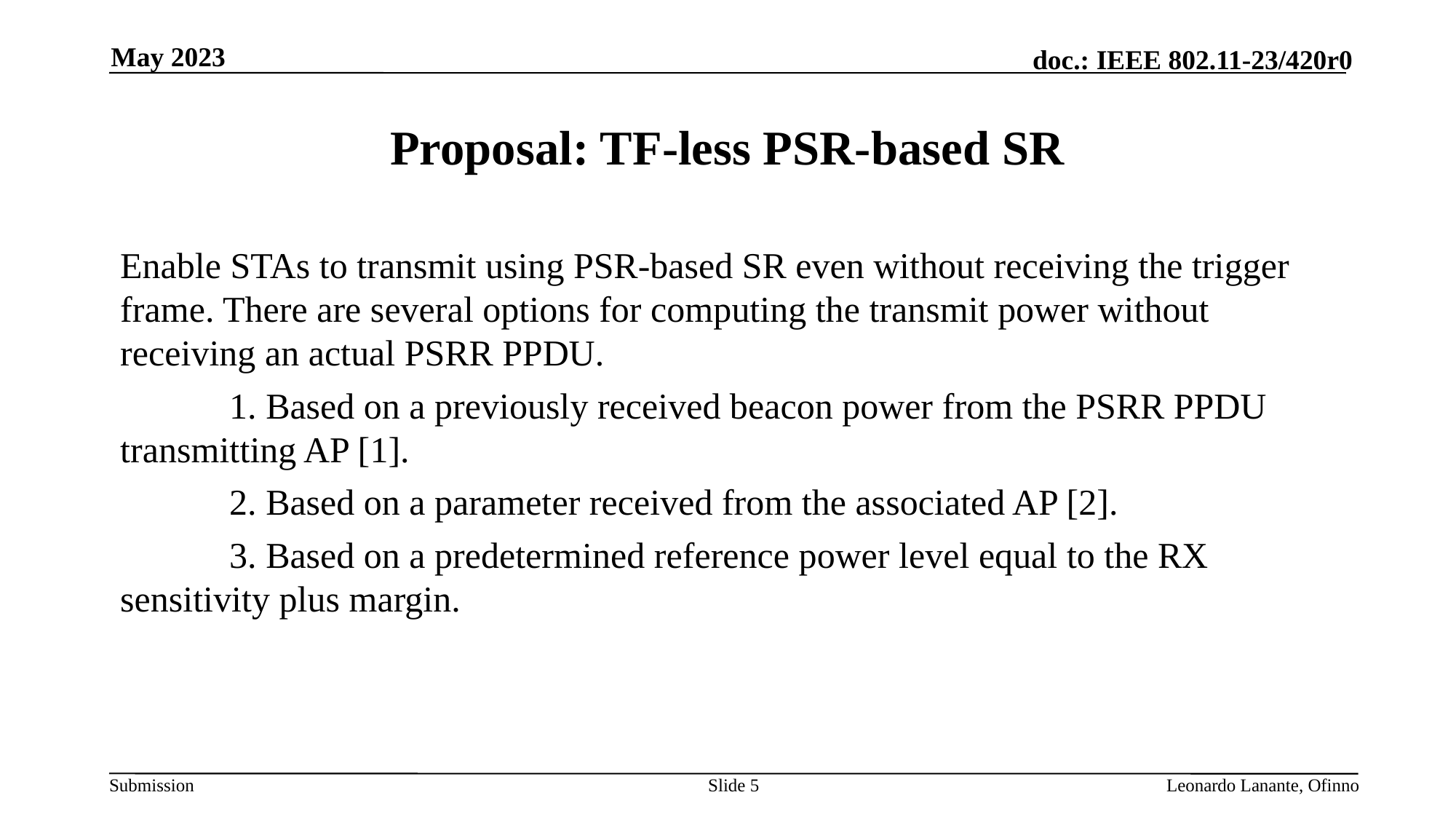

May 2023
# Proposal: TF-less PSR-based SR
Enable STAs to transmit using PSR-based SR even without receiving the trigger frame. There are several options for computing the transmit power without receiving an actual PSRR PPDU.
	1. Based on a previously received beacon power from the PSRR PPDU transmitting AP [1].
	2. Based on a parameter received from the associated AP [2].
	3. Based on a predetermined reference power level equal to the RX sensitivity plus margin.
Slide 5
Leonardo Lanante, Ofinno